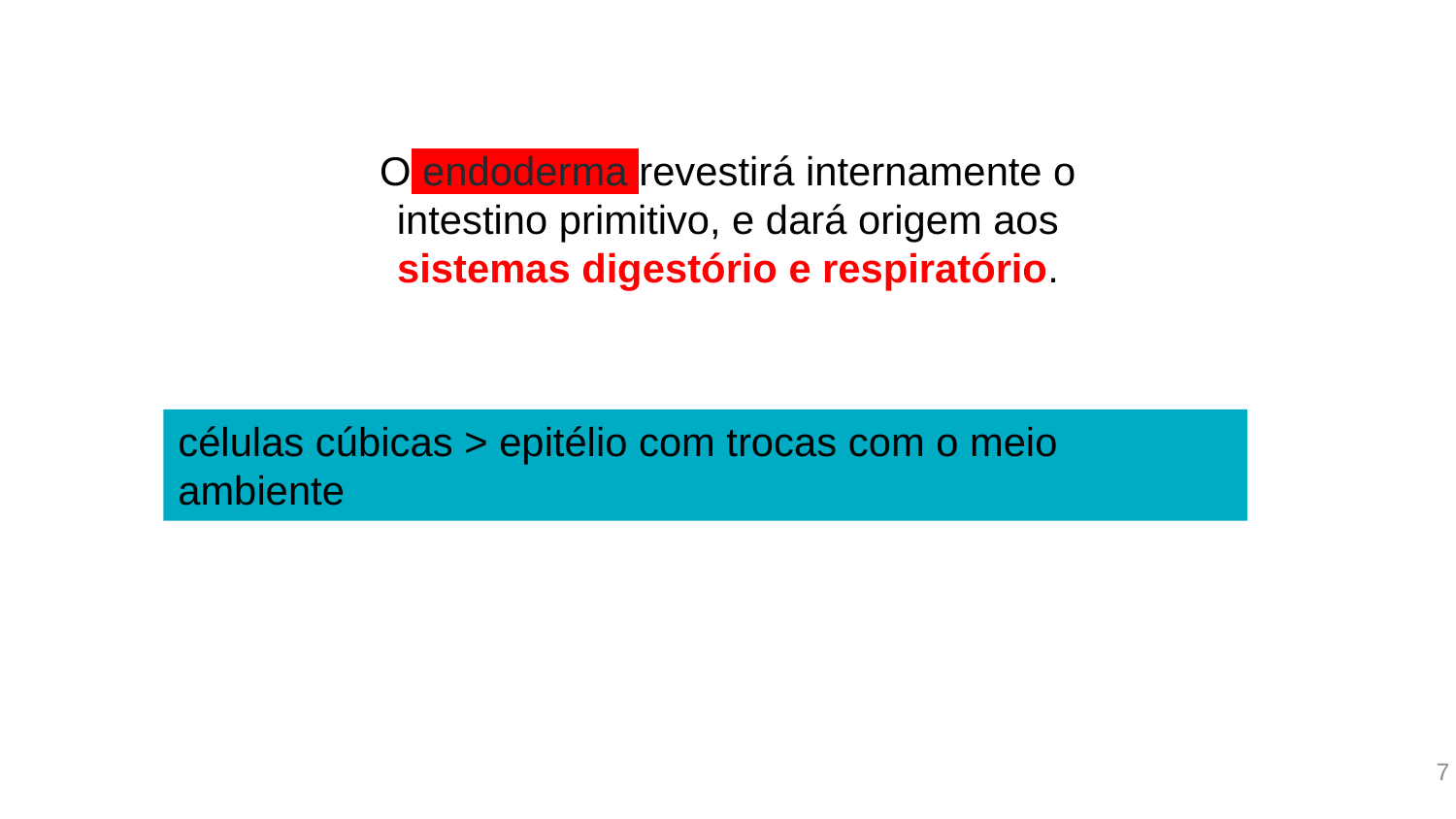

O endoderma revestirá internamente o intestino primitivo, e dará origem aos sistemas digestório e respiratório.
células cúbicas > epitélio com trocas com o meio ambiente
7